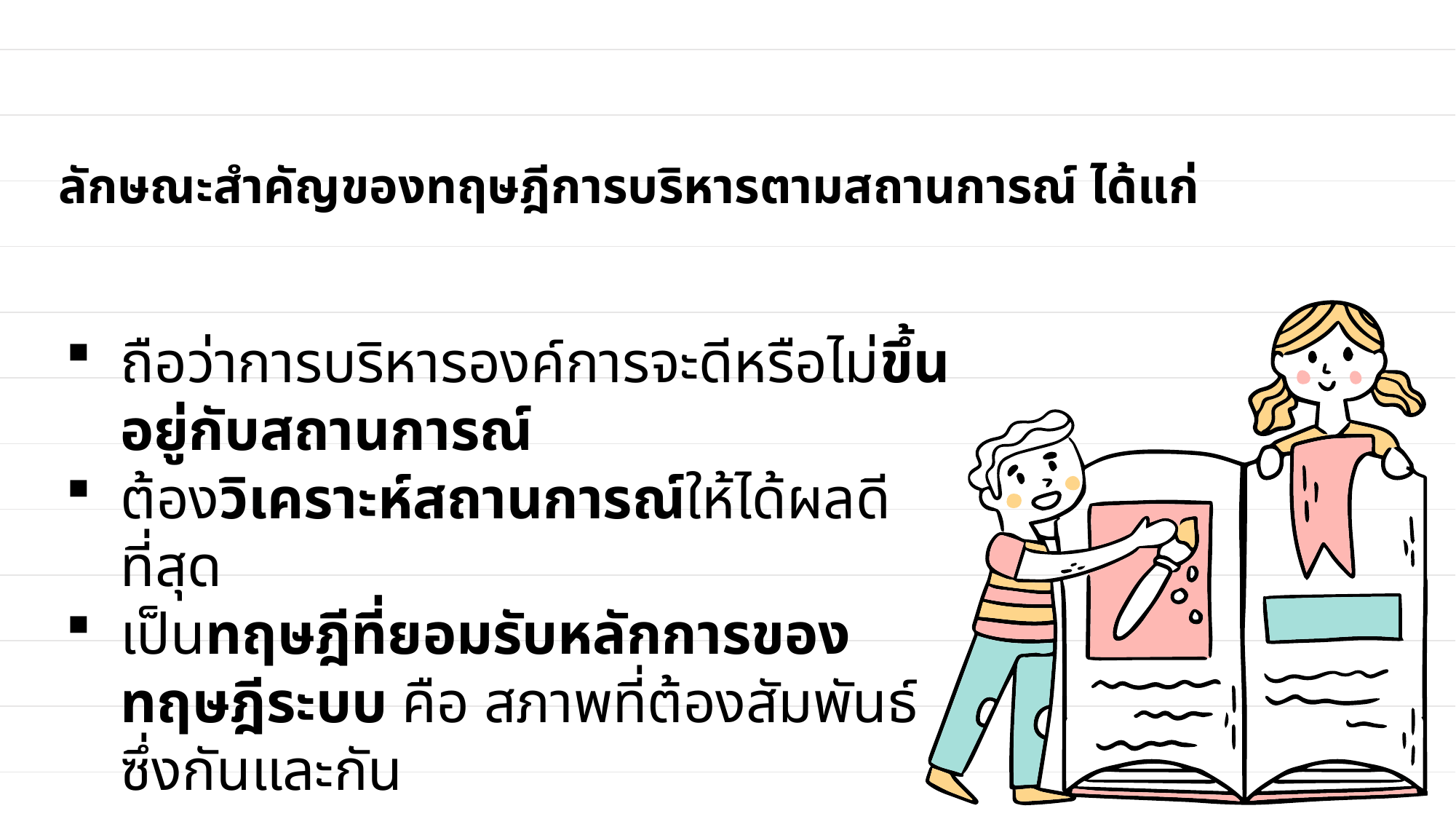

# ลักษณะสำคัญของทฤษฎีการบริหารตามสถานการณ์ ได้แก่

ถือว่าการบริหารองค์การจะดีหรือไม่ขึ้นอยู่กับสถานการณ์
ต้องวิเคราะห์สถานการณ์ให้ได้ผลดีที่สุด
เป็นทฤษฎีที่ยอมรับหลักการของทฤษฎีระบบ คือ สภาพที่ต้องสัมพันธ์ซึ่งกันและกัน